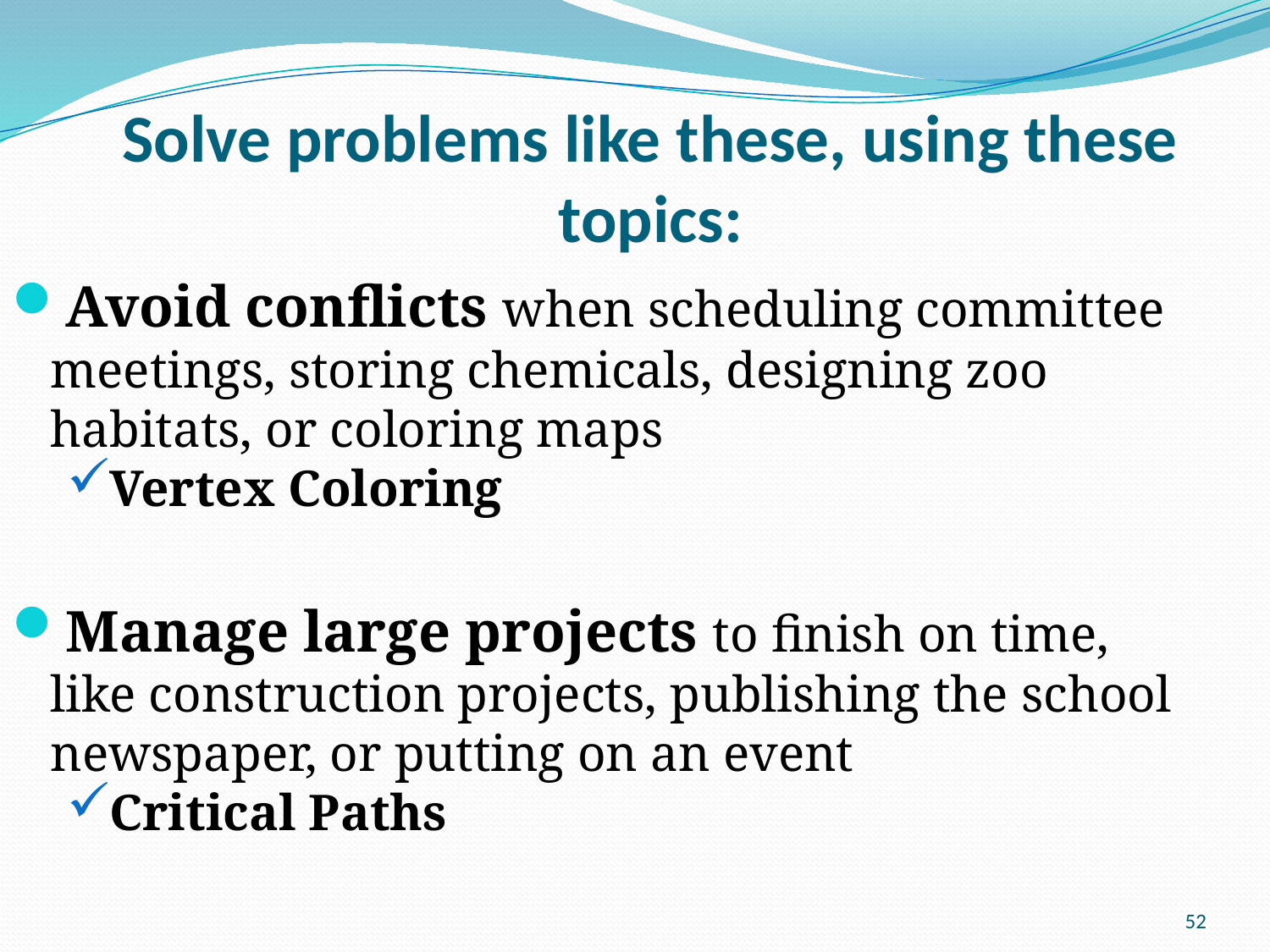

# Solve problems like these, using these topics:
Avoid conflicts when scheduling committee meetings, storing chemicals, designing zoo habitats, or coloring maps
Vertex Coloring
Manage large projects to finish on time, like construction projects, publishing the school newspaper, or putting on an event
Critical Paths
52